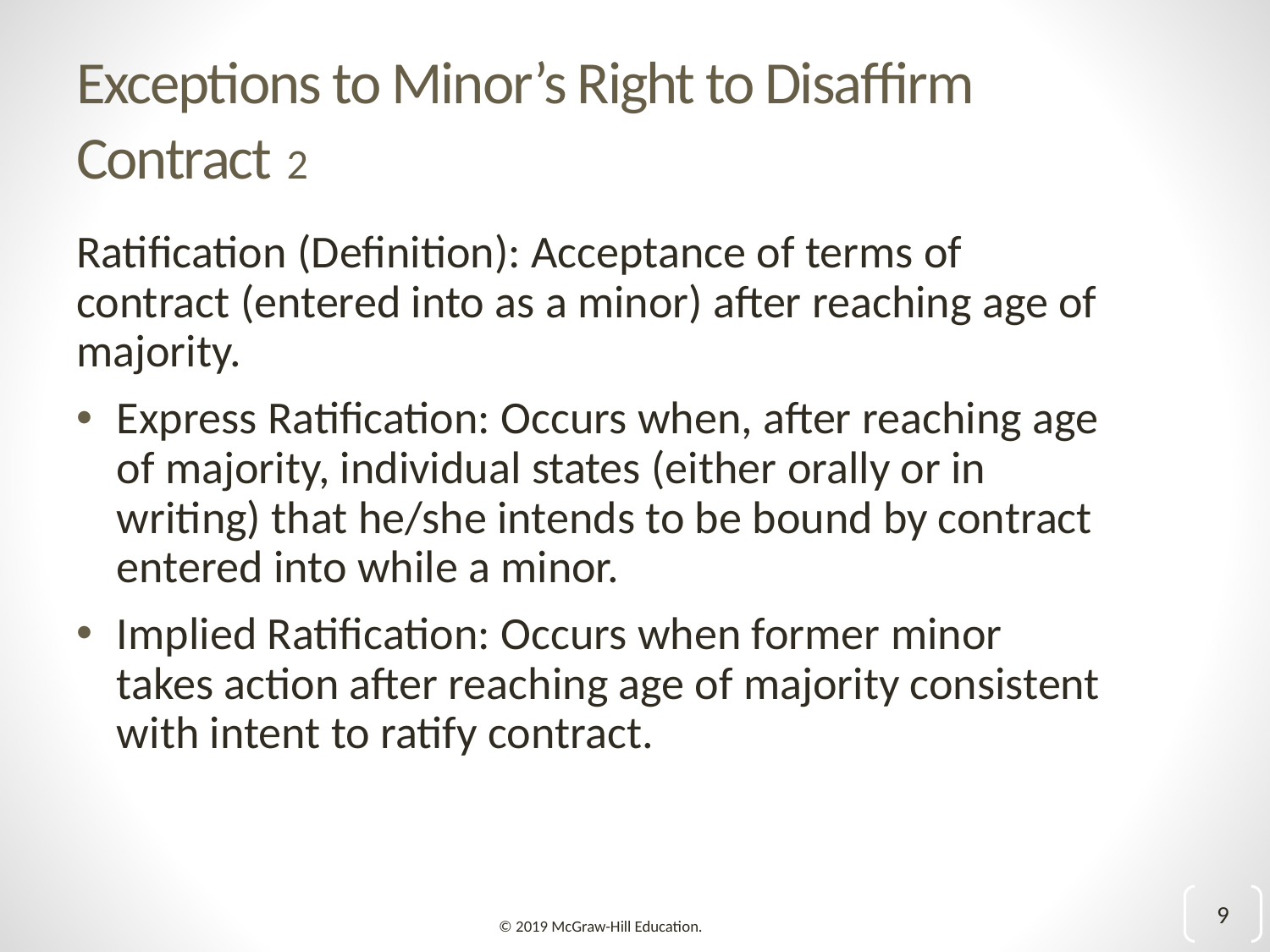

# Exceptions to Minor’s Right to Disaffirm Contract 2
Ratification (Definition): Acceptance of terms of contract (entered into as a minor) after reaching age of majority.
Express Ratification: Occurs when, after reaching age of majority, individual states (either orally or in writing) that he/she intends to be bound by contract entered into while a minor.
Implied Ratification: Occurs when former minor takes action after reaching age of majority consistent with intent to ratify contract.
9